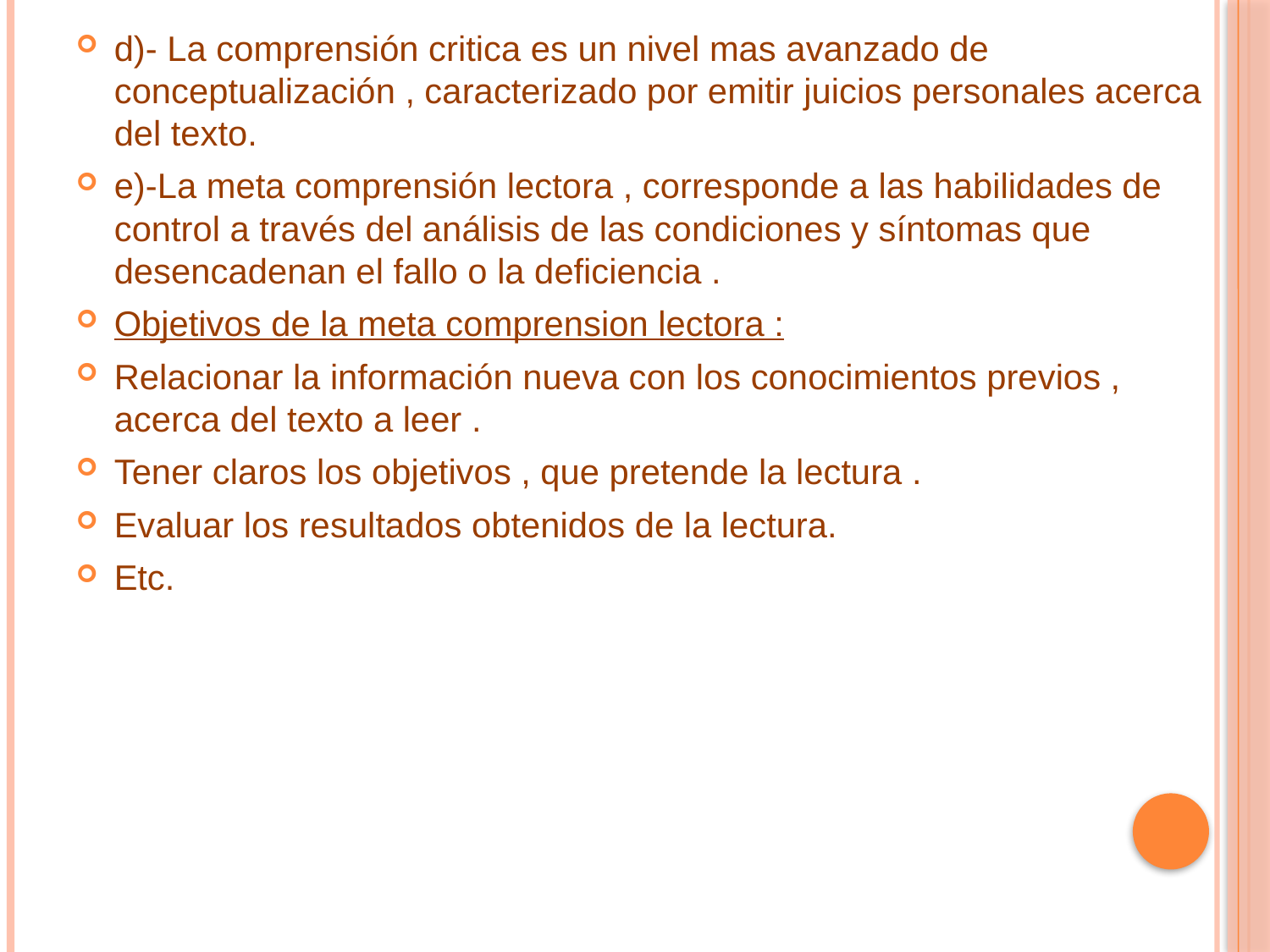

d)- La comprensión critica es un nivel mas avanzado de conceptualización , caracterizado por emitir juicios personales acerca del texto.
e)-La meta comprensión lectora , corresponde a las habilidades de control a través del análisis de las condiciones y síntomas que desencadenan el fallo o la deficiencia .
Objetivos de la meta comprension lectora :
Relacionar la información nueva con los conocimientos previos , acerca del texto a leer .
Tener claros los objetivos , que pretende la lectura .
Evaluar los resultados obtenidos de la lectura.
Etc.